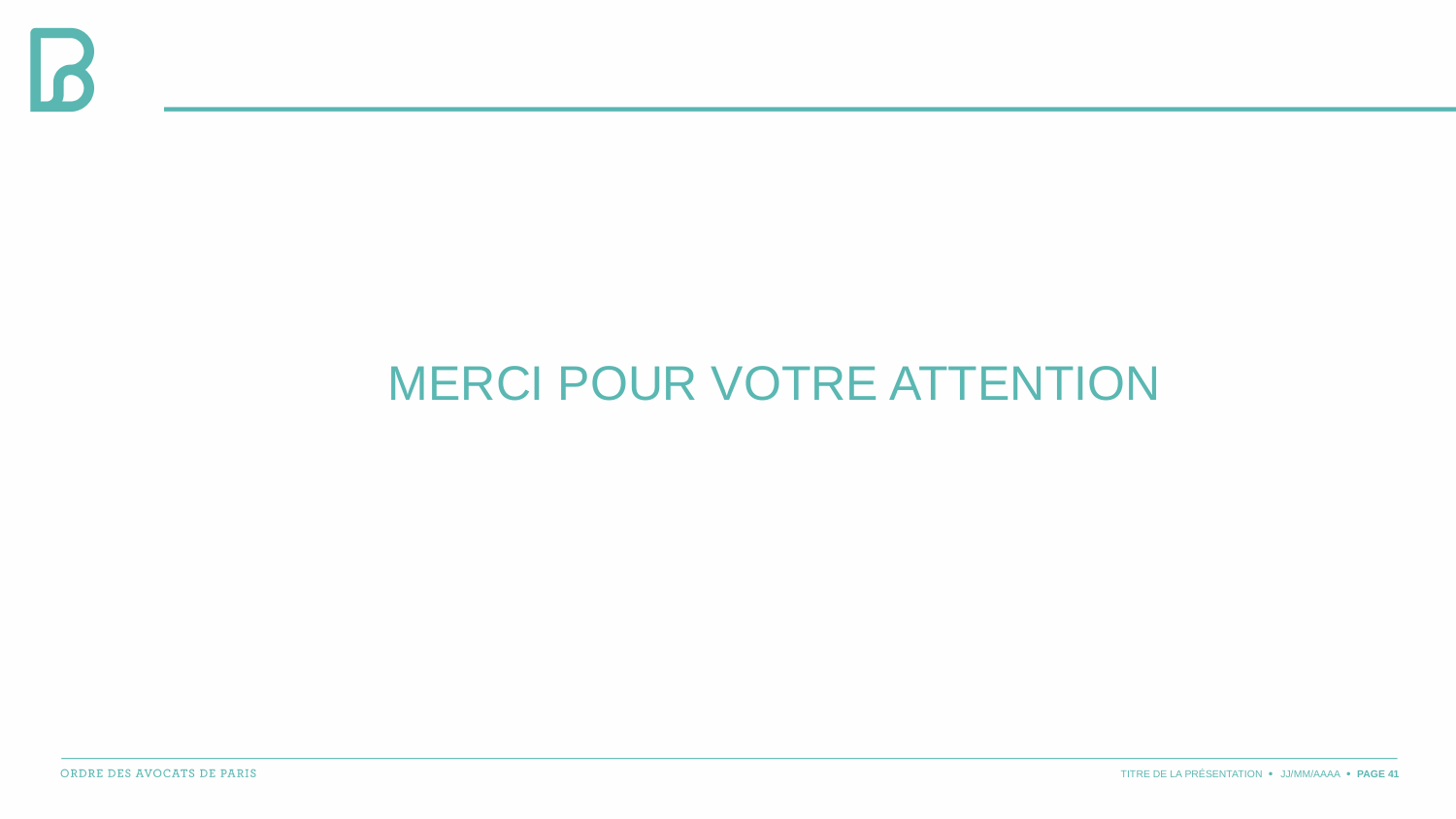

Merci pour votre attention
TITRE DE LA PRÉSENTATION
JJ/MM/AAAA